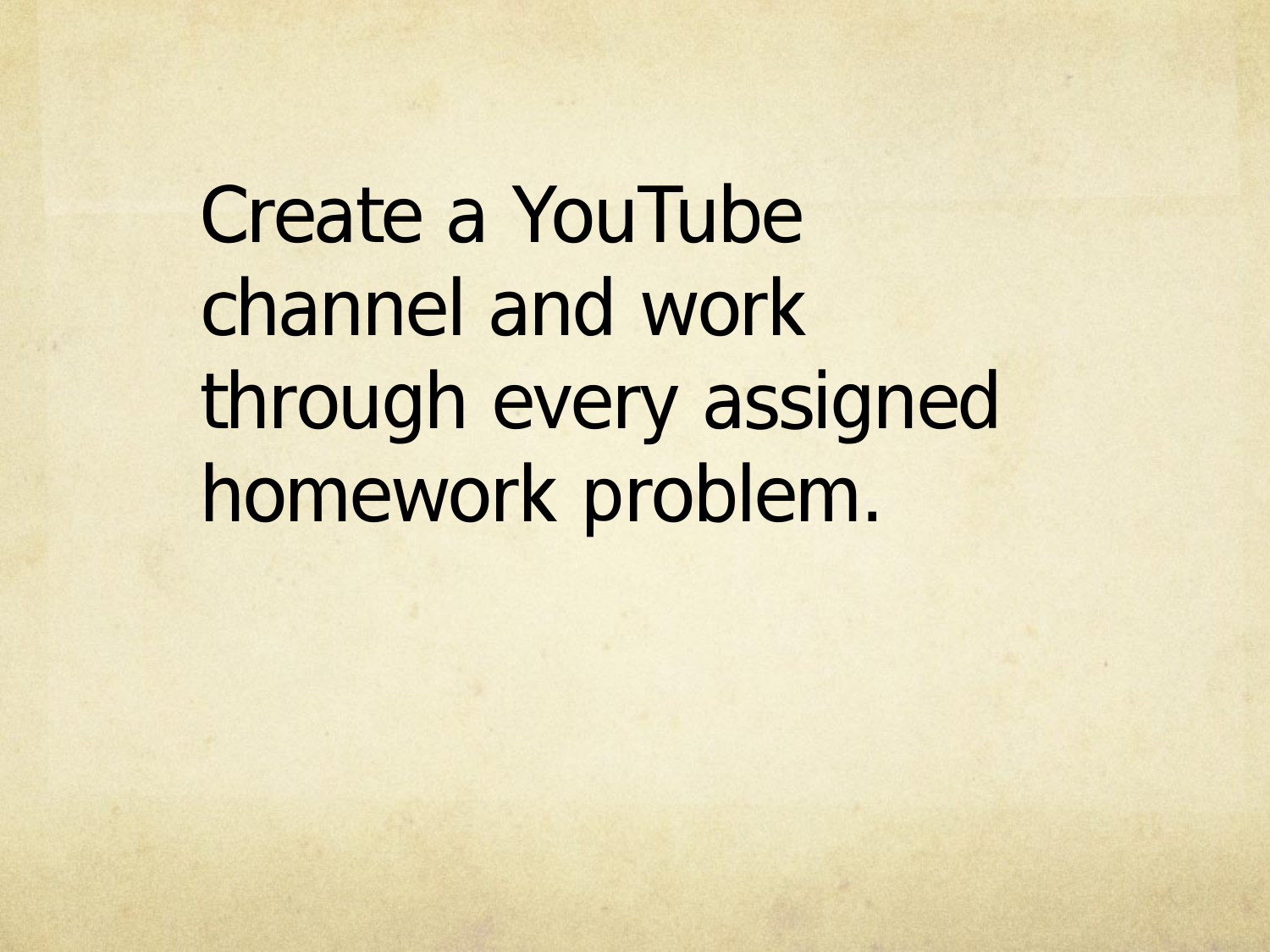

Create a YouTube channel and work through every assigned homework problem.